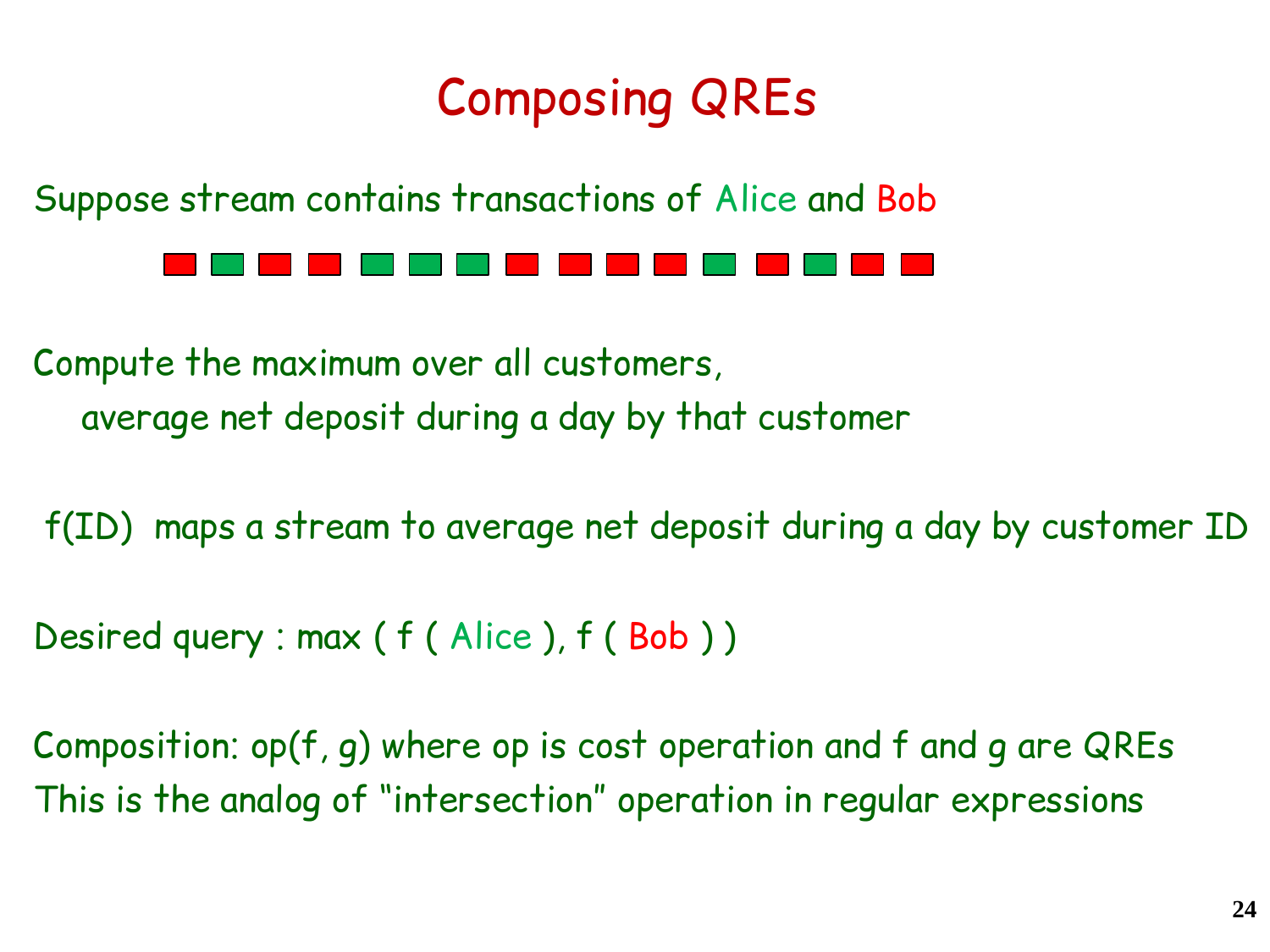

# Composing QREs
Suppose stream contains transactions of Alice and Bob

Compute the maximum over all customers,
	average net deposit during a day by that customer

 f(ID)  maps a stream to average net deposit during a day by customer ID

Desired query : max ( f ( Alice ), f ( Bob ) )

Composition: op(f, g) where op is cost operation and f and g are QREs
This is the analog of “intersection” operation in regular expressions

24